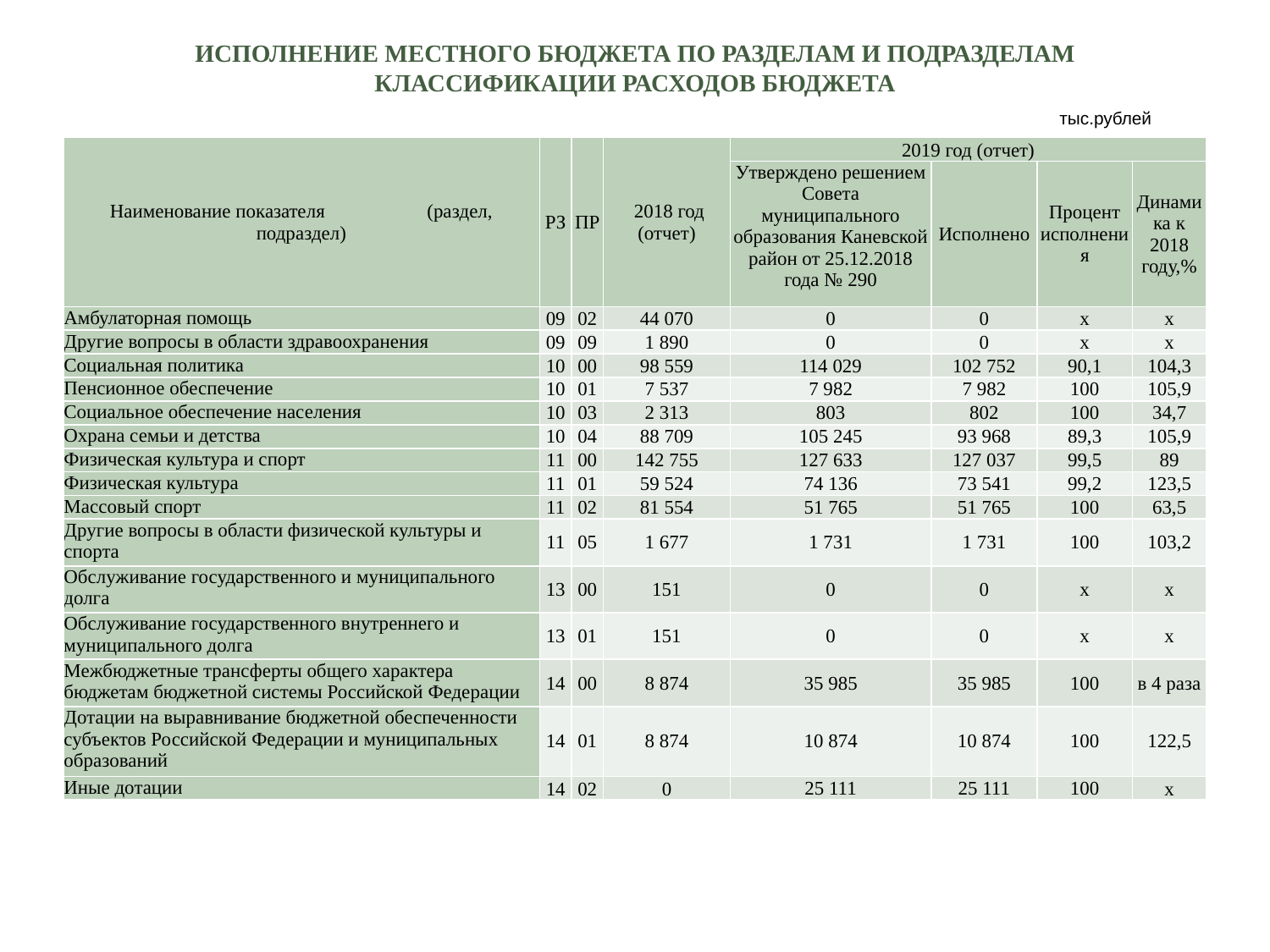

ИСПОЛНЕНИЕ МЕСТНОГО БЮДЖЕТА ПО РАЗДЕЛАМ И ПОДРАЗДЕЛАМ КЛАССИФИКАЦИИ РАСХОДОВ БЮДЖЕТА
| тыс.рублей |
| --- |
| Наименование показателя (раздел, подраздел) | РЗ | ПР | 2018 год (отчет) | 2019 год (отчет) |  |  |  |
| --- | --- | --- | --- | --- | --- | --- | --- |
|  |  |  |  | Утверждено решением Совета муниципального образования Каневской район от 25.12.2018 года № 290 | Исполнено | Процент исполнения | Динамика к 2018 году,% |
| Амбулаторная помощь | 09 | 02 | 44 070 | 0 | 0 | х | х |
| Другие вопросы в области здравоохранения | 09 | 09 | 1 890 | 0 | 0 | х | х |
| Социальная политика | 10 | 00 | 98 559 | 114 029 | 102 752 | 90,1 | 104,3 |
| Пенсионное обеспечение | 10 | 01 | 7 537 | 7 982 | 7 982 | 100 | 105,9 |
| Социальное обеспечение населения | 10 | 03 | 2 313 | 803 | 802 | 100 | 34,7 |
| Охрана семьи и детства | 10 | 04 | 88 709 | 105 245 | 93 968 | 89,3 | 105,9 |
| Физическая культура и спорт | 11 | 00 | 142 755 | 127 633 | 127 037 | 99,5 | 89 |
| Физическая культура | 11 | 01 | 59 524 | 74 136 | 73 541 | 99,2 | 123,5 |
| Массовый спорт | 11 | 02 | 81 554 | 51 765 | 51 765 | 100 | 63,5 |
| Другие вопросы в области физической культуры и спорта | 11 | 05 | 1 677 | 1 731 | 1 731 | 100 | 103,2 |
| Обслуживание государственного и муниципального долга | 13 | 00 | 151 | 0 | 0 | х | х |
| Обслуживание государственного внутреннего и муниципального долга | 13 | 01 | 151 | 0 | 0 | х | х |
| Межбюджетные трансферты общего характера бюджетам бюджетной системы Российской Федерации | 14 | 00 | 8 874 | 35 985 | 35 985 | 100 | в 4 раза |
| Дотации на выравнивание бюджетной обеспеченности субъектов Российской Федерации и муниципальных образований | 14 | 01 | 8 874 | 10 874 | 10 874 | 100 | 122,5 |
| Иные дотации | 14 | 02 | 0 | 25 111 | 25 111 | 100 | х |